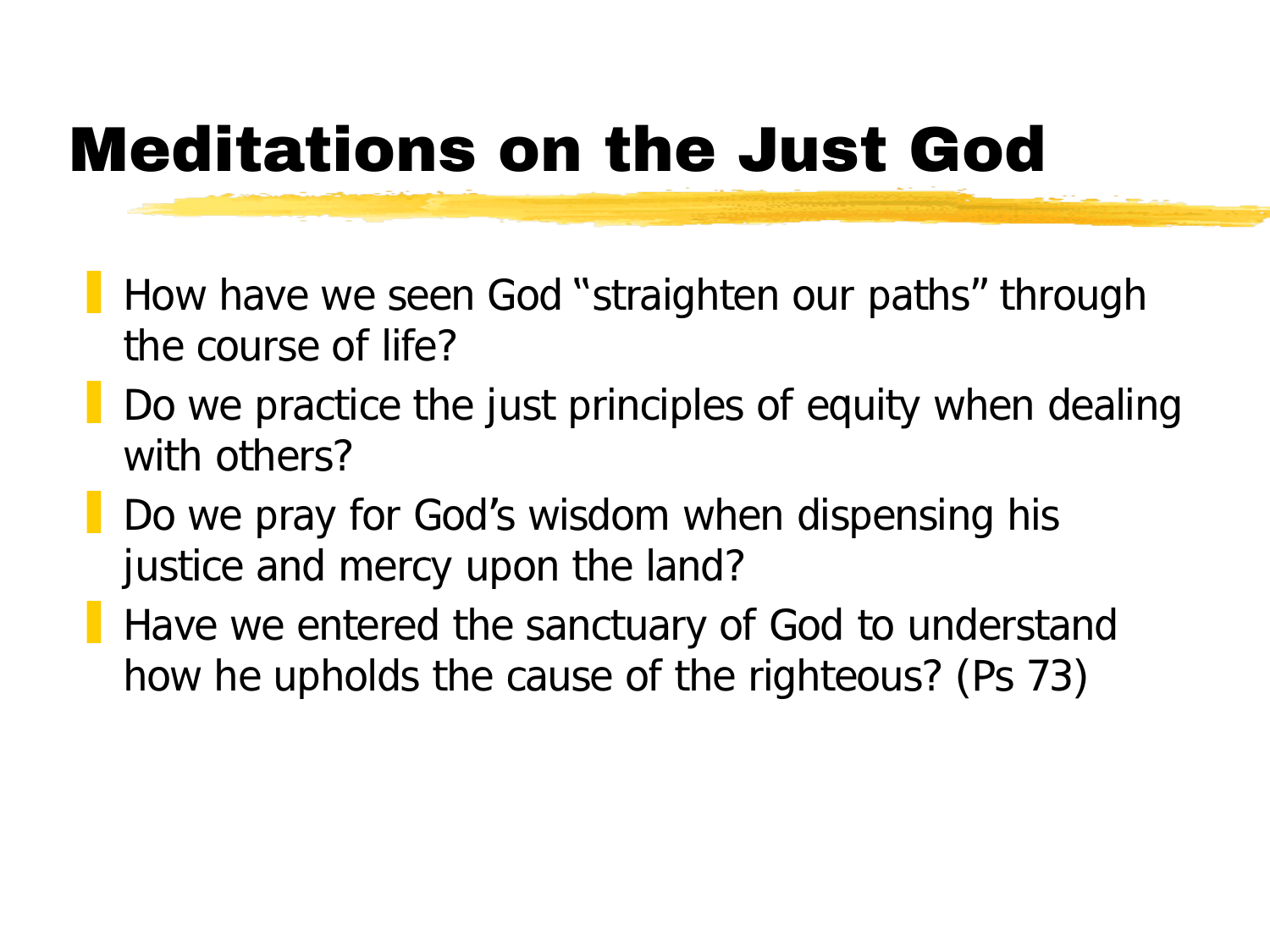

# Meditations on the Just God
How have we seen God “straighten our paths” through the course of life?
Do we practice the just principles of equity when dealing with others?
Do we pray for God’s wisdom when dispensing his justice and mercy upon the land?
Have we entered the sanctuary of God to understand how he upholds the cause of the righteous? (Ps 73)